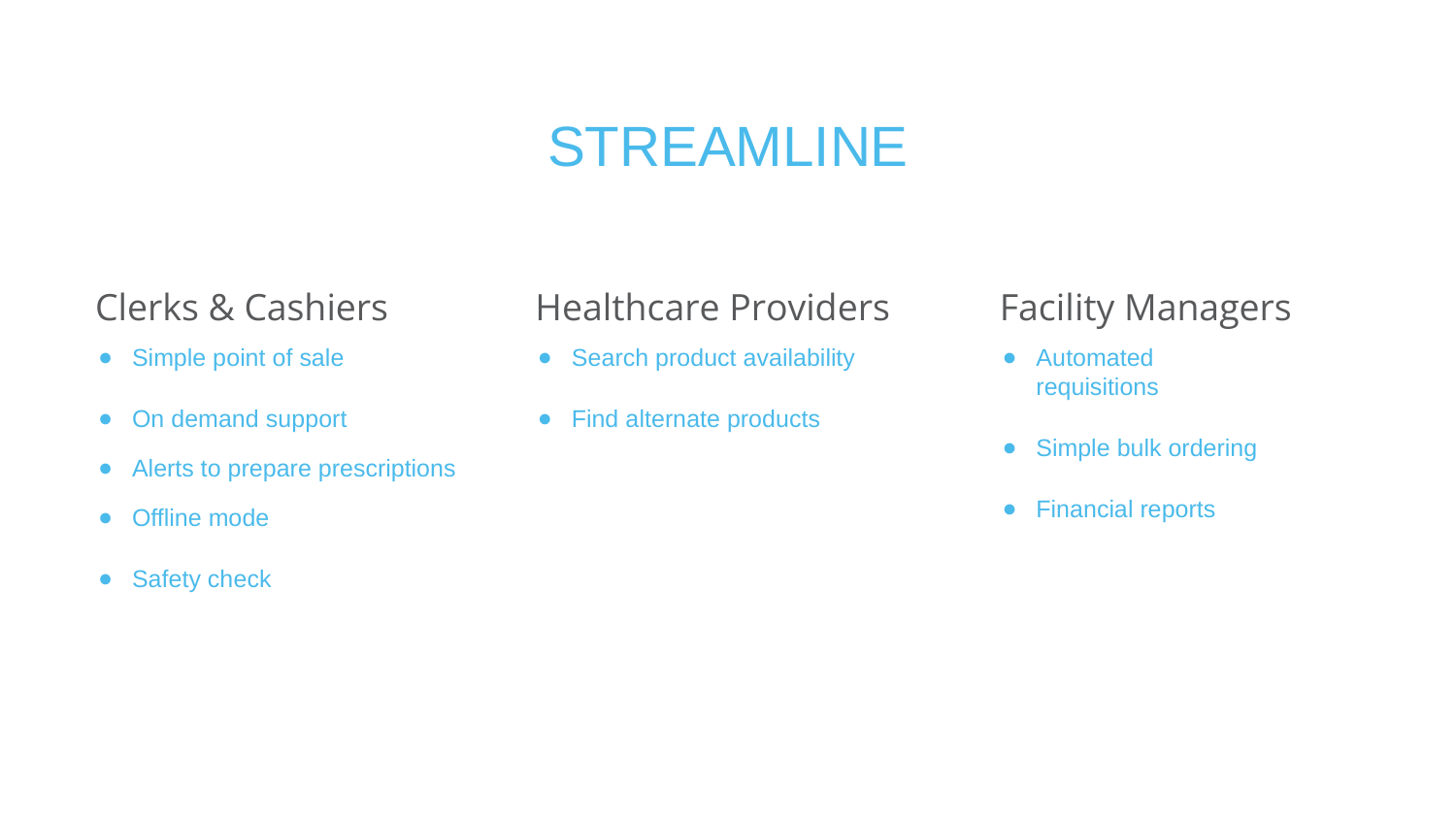

STREAMLINE
Clerks & Cashiers
Healthcare Providers
Facility Managers
Simple point of sale
On demand support
Alerts to prepare prescriptions
Offline mode
Safety check
Search product availability
Find alternate products
Automated requisitions
Simple bulk ordering
Financial reports